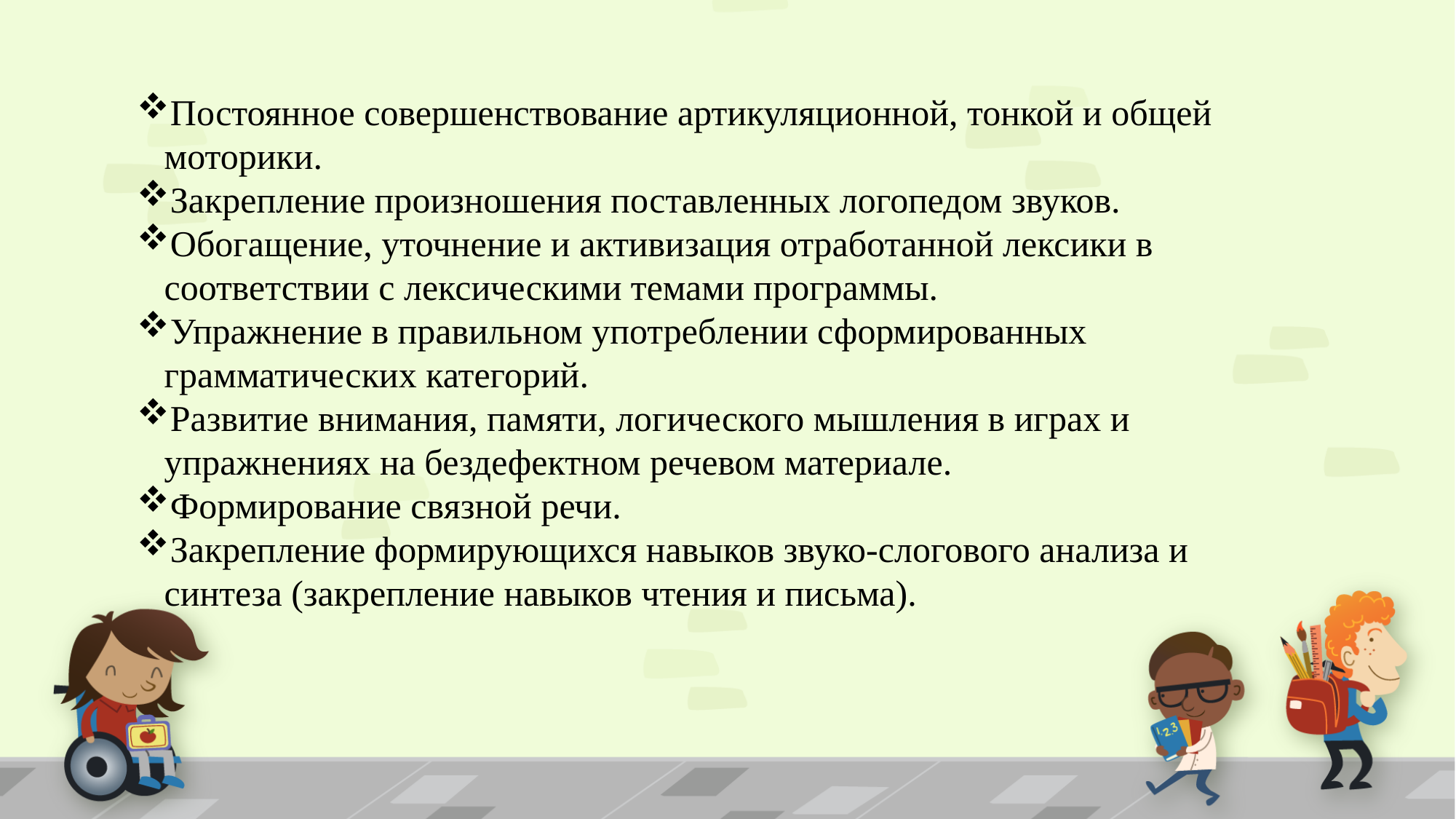

Постоянное совершенствование артикуляционной, тонкой и общей моторики.
Закрепление произношения поставленных логопедом звуков.
Обогащение, уточнение и активизация отработанной лексики в соответствии с лексическими темами программы.
Упражнение в правильном употреблении сформированных грамматических категорий.
Развитие внимания, памяти, логического мышления в играх и упражнениях на бездефектном речевом материале.
Формирование связной речи.
Закрепление формирующихся навыков звуко-слогового анализа и синтеза (закрепление навыков чтения и письма).